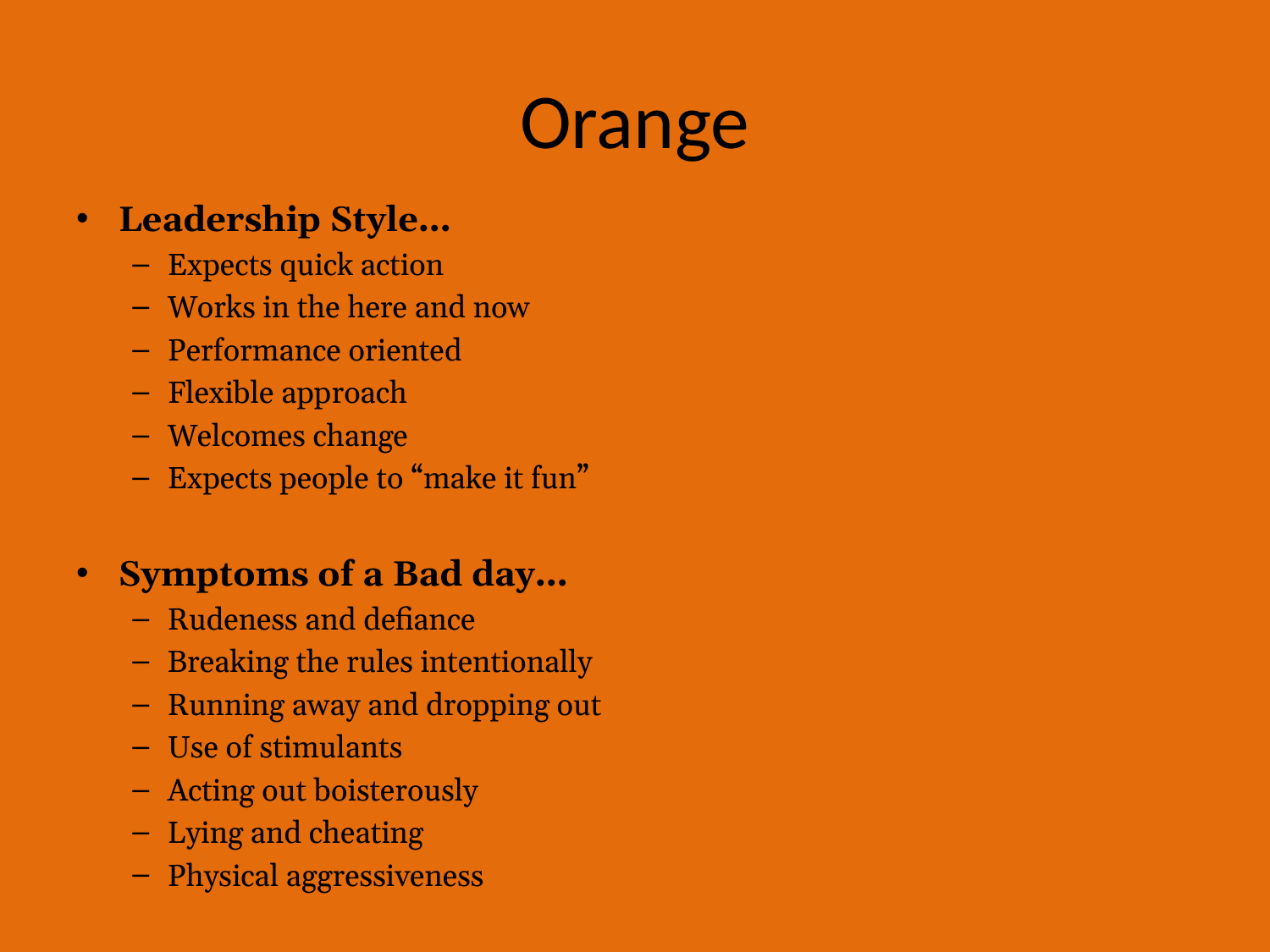

# Orange
Leadership Style…
Expects quick action
Works in the here and now
Performance oriented
Flexible approach
Welcomes change
Expects people to “make it fun”

Symptoms of a Bad day…
Rudeness and defiance
Breaking the rules intentionally
Running away and dropping out
Use of stimulants
Acting out boisterously
Lying and cheating
Physical aggressiveness